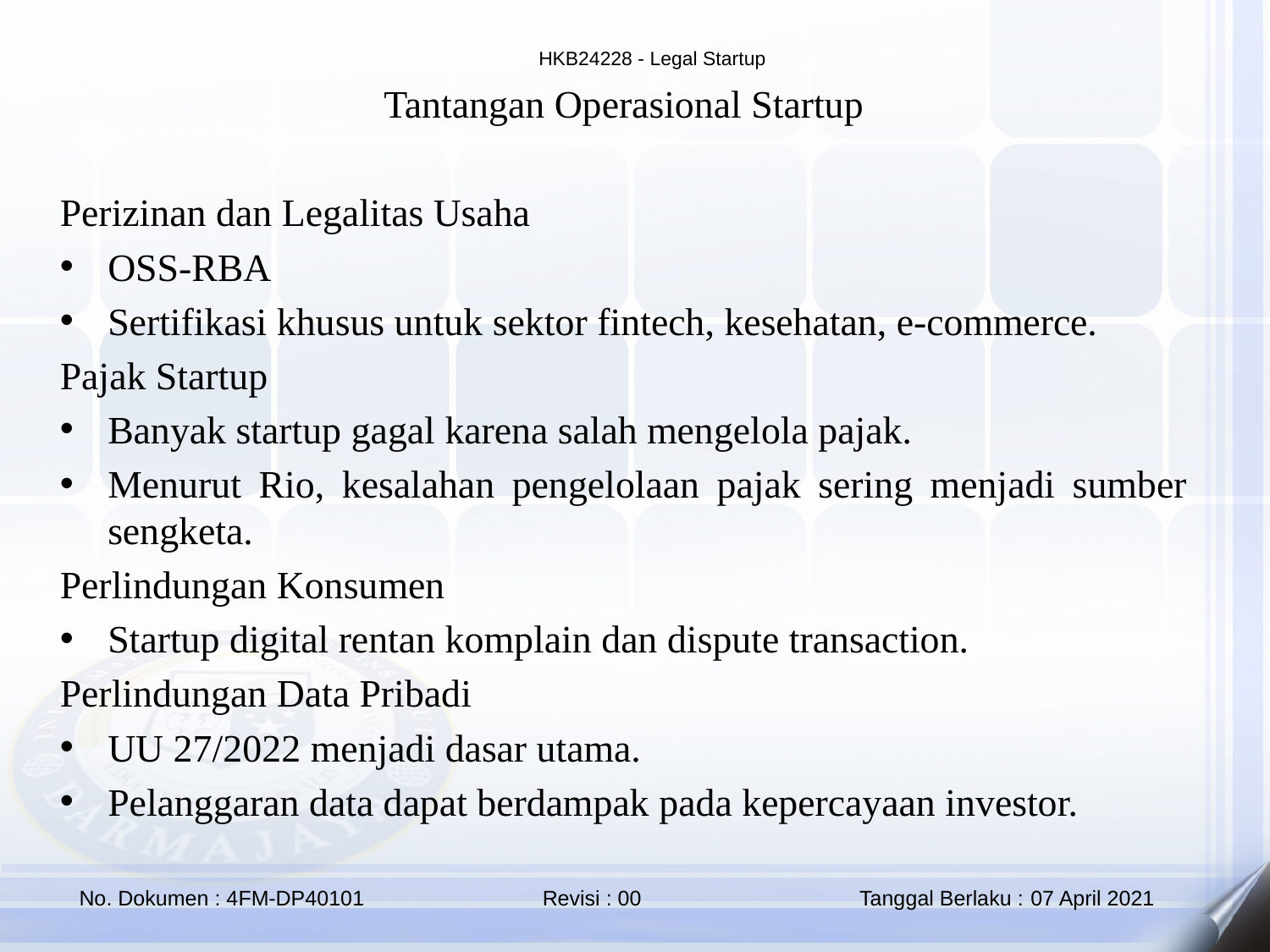

Tantangan Operasional Startup

Perizinan dan Legalitas Usaha
OSS-RBA
Sertifikasi khusus untuk sektor fintech, kesehatan, e-commerce.
Pajak Startup
Banyak startup gagal karena salah mengelola pajak.
Menurut Rio, kesalahan pengelolaan pajak sering menjadi sumber sengketa.
Perlindungan Konsumen
Startup digital rentan komplain dan dispute transaction.
Perlindungan Data Pribadi
UU 27/2022 menjadi dasar utama.
Pelanggaran data dapat berdampak pada kepercayaan investor.